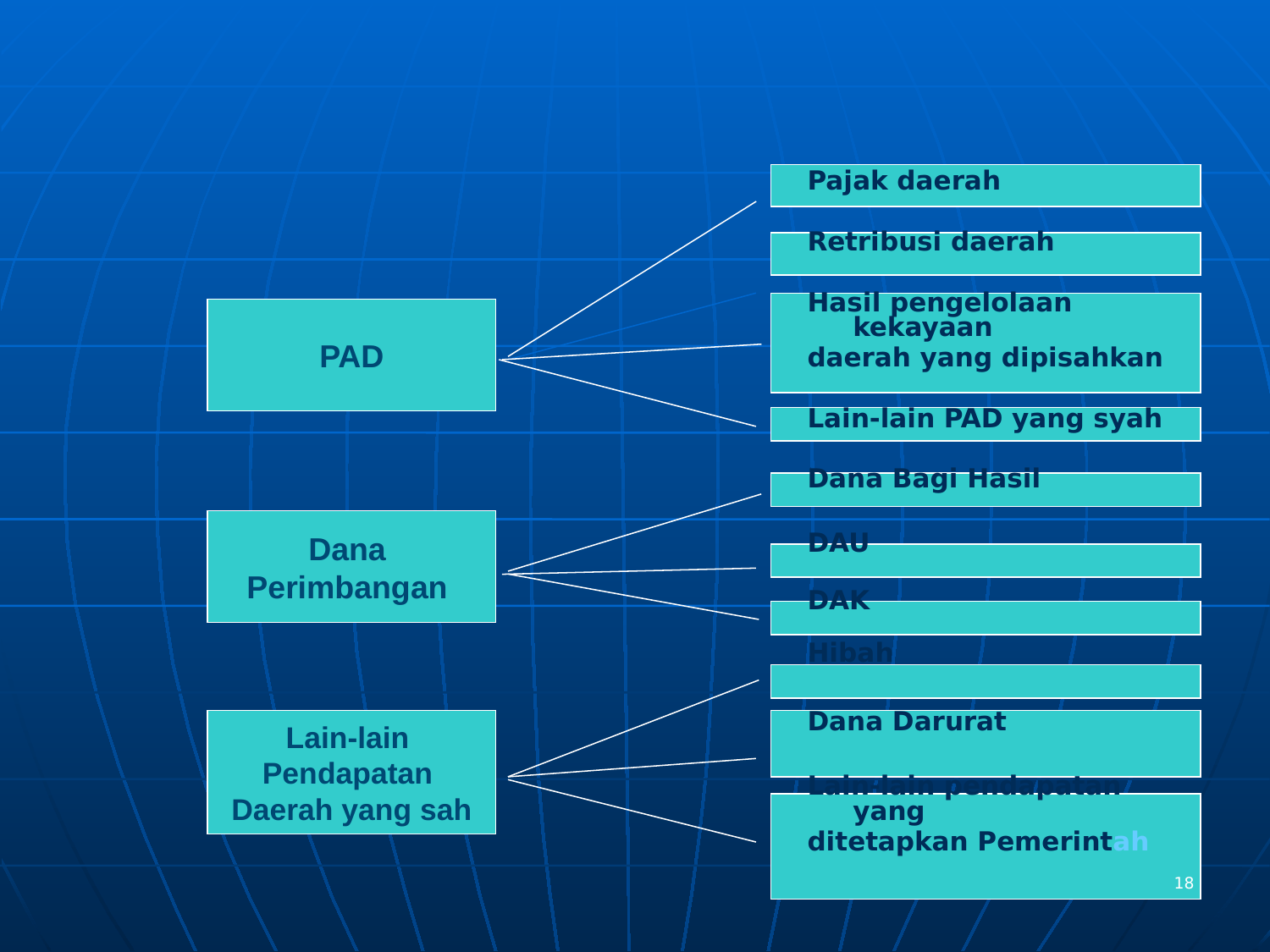

Pajak daerah

Retribusi daerah

Hasil pengelolaan kekayaan
daerah yang dipisahkan

Lain-lain PAD yang syah

Dana Bagi Hasil

DAU

DAK

Hibah

Dana Darurat

Lain-lain pendapatan yang
ditetapkan Pemerintah

PAD

Dana
Perimbangan

Lain-lain
Pendapatan
Daerah yang sah

18